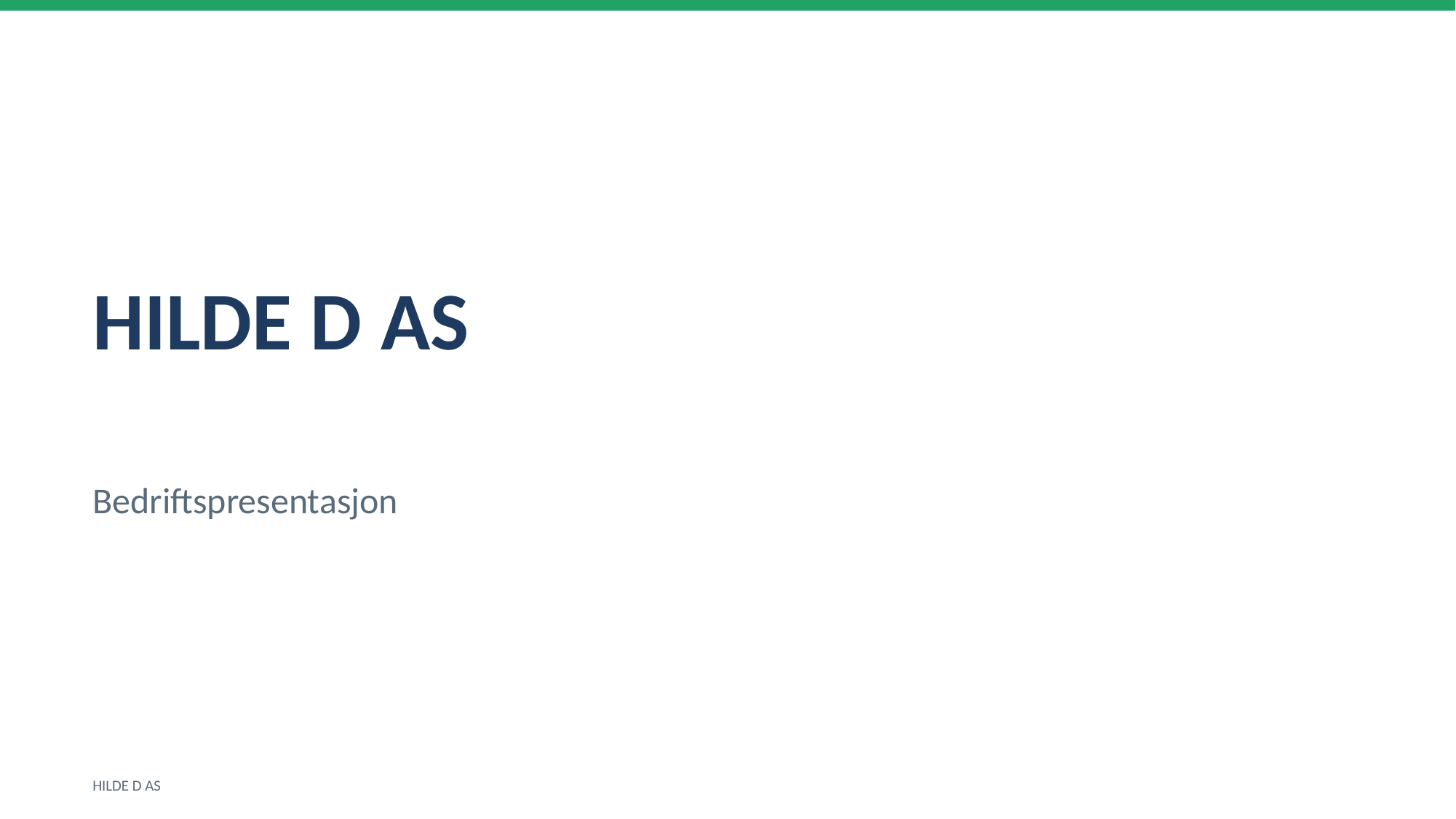

HILDE D AS
Bedriftspresentasjon
HILDE D AS